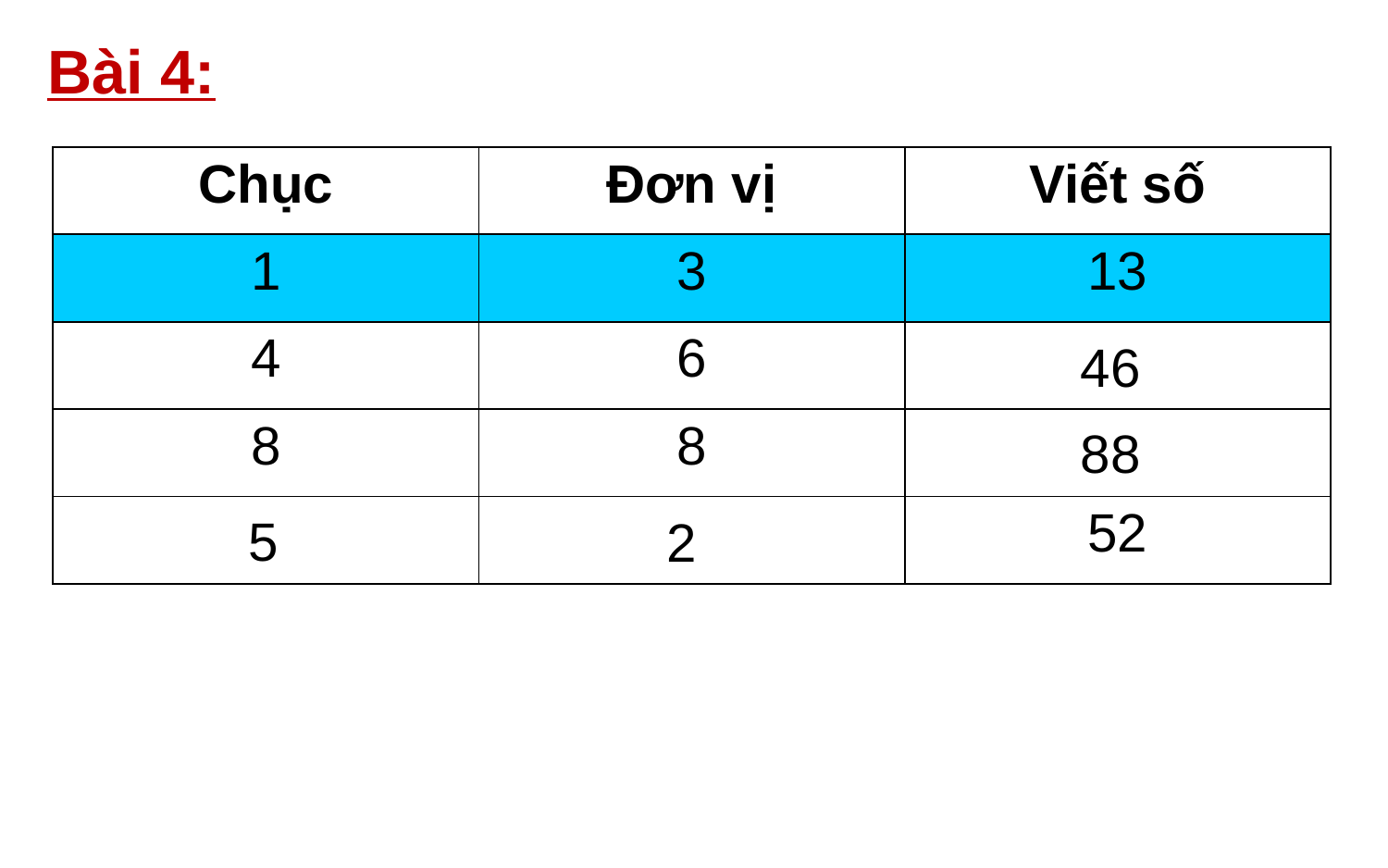

Bài 4:
| Chục | Đơn vị | Viết số |
| --- | --- | --- |
| 1 | 3 | 13 |
| 4 | 6 | ? |
| 8 | 8 | ? |
| ? | ? | 52 |
46
88
5
2